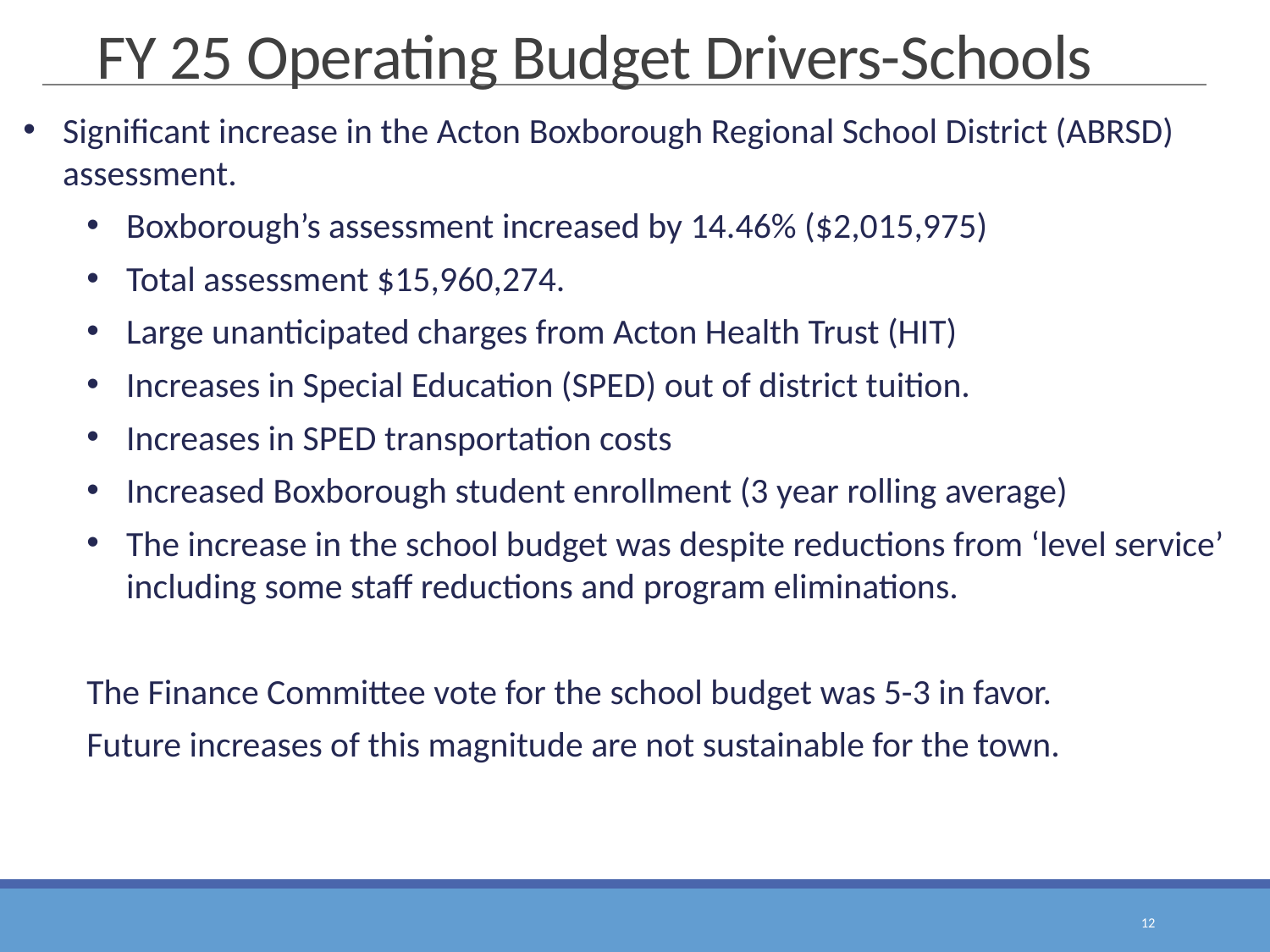

# FY 25 Operating Budget Drivers-Schools
Significant increase in the Acton Boxborough Regional School District (ABRSD) assessment.
Boxborough’s assessment increased by 14.46% ($2,015,975)
Total assessment $15,960,274.
Large unanticipated charges from Acton Health Trust (HIT)
Increases in Special Education (SPED) out of district tuition.
Increases in SPED transportation costs
Increased Boxborough student enrollment (3 year rolling average)
The increase in the school budget was despite reductions from ‘level service’ including some staff reductions and program eliminations.

The Finance Committee vote for the school budget was 5-3 in favor.
Future increases of this magnitude are not sustainable for the town.

12